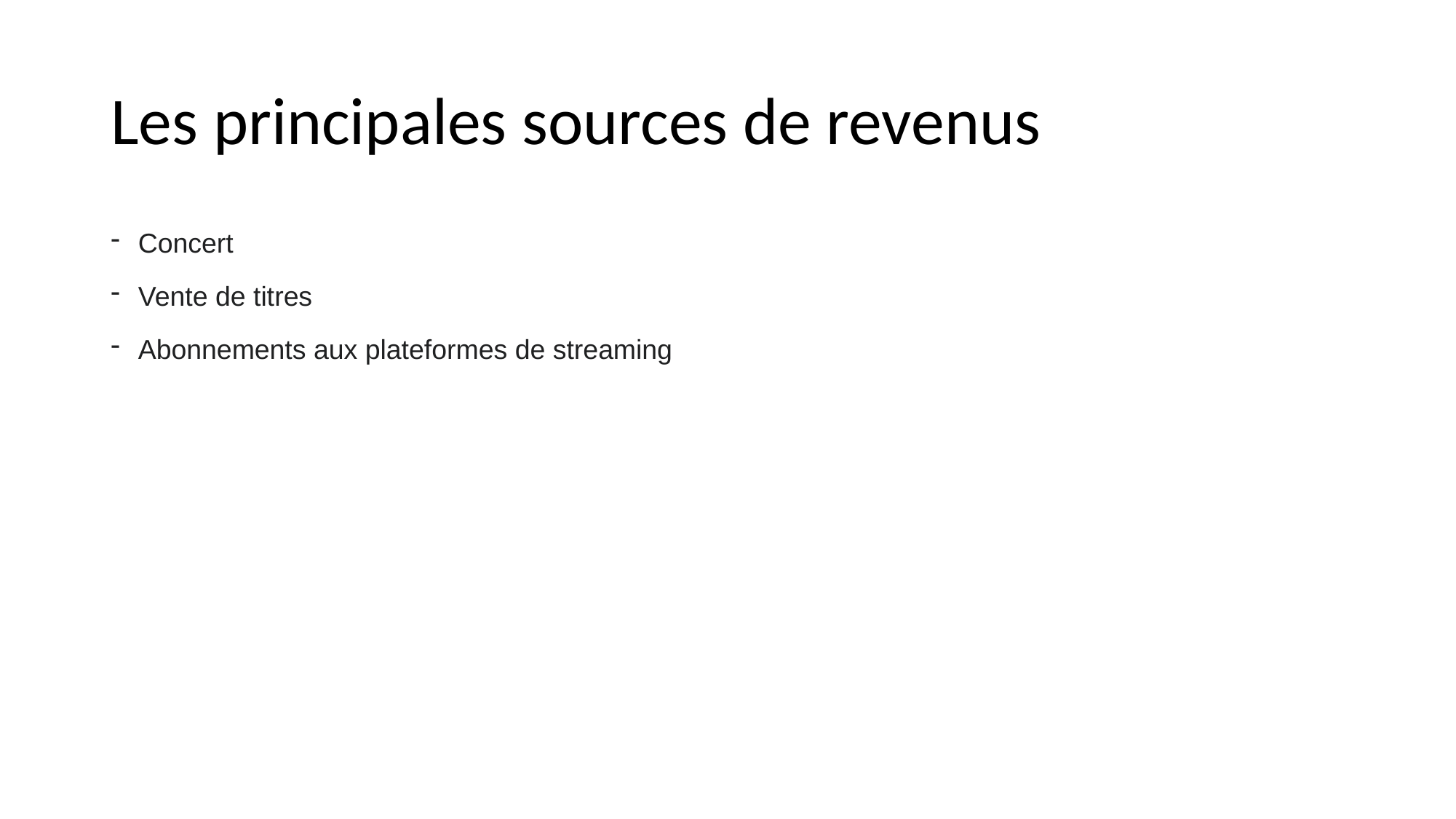

# Les principales sources de revenus
Concert
Vente de titres
Abonnements aux plateformes de streaming